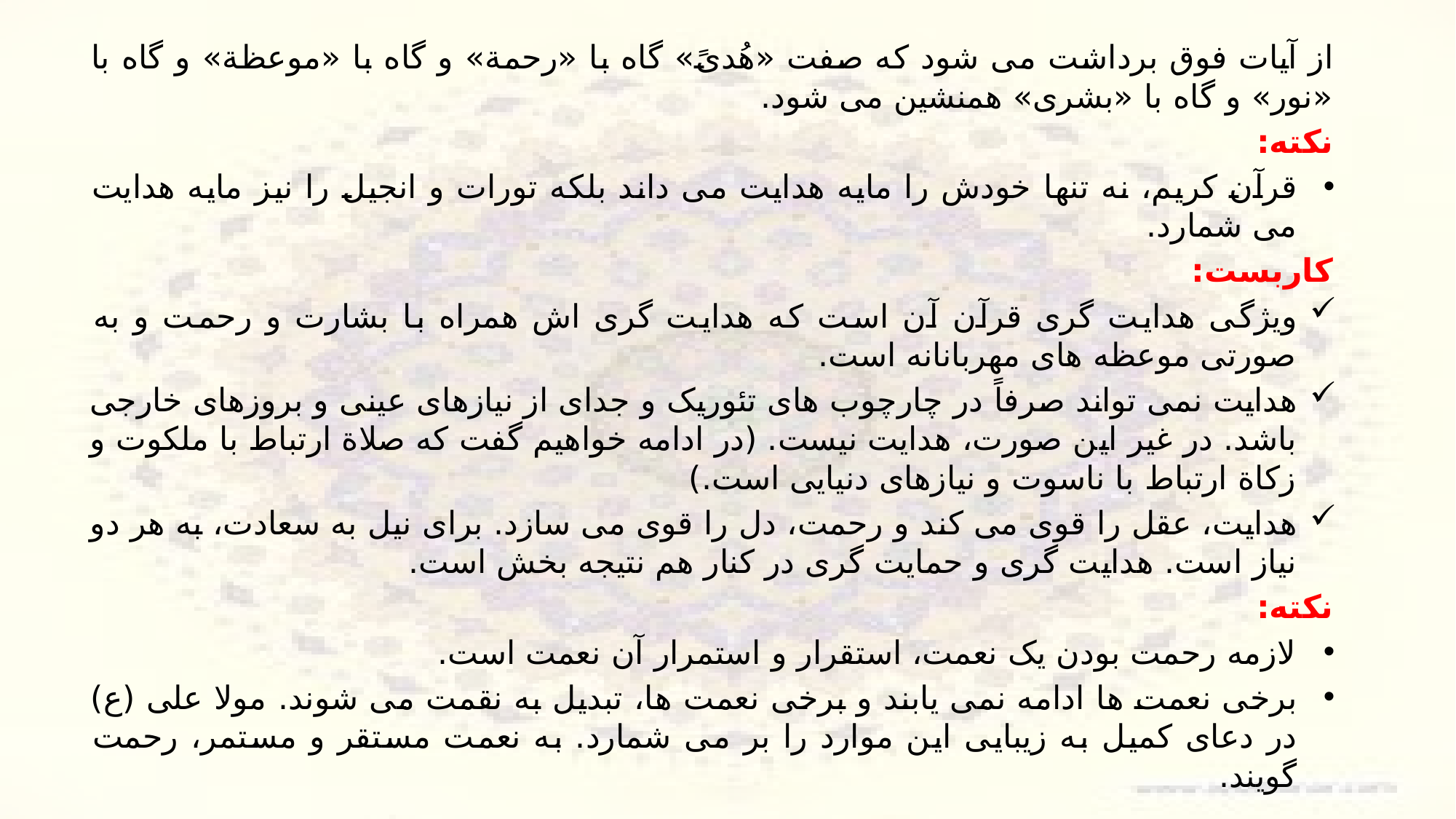

از آیات فوق برداشت می شود که صفت «هُدیً» گاه با «رحمة» و گاه با «موعظة» و گاه با «نور» و گاه با «بشری» همنشین می شود.
نکته:
قرآن کریم، نه تنها خودش را مایه هدایت می داند بلکه تورات و انجیل را نیز مایه هدایت می شمارد.
کاربست:
ویژگی هدایت گری قرآن آن است که هدایت گری اش همراه با بشارت و رحمت و به صورتی موعظه های مهربانانه است.
هدایت نمی تواند صرفاً در چارچوب های تئوریک و جدای از نیازهای عینی و بروزهای خارجی باشد. در غیر این صورت، هدایت نیست. (در ادامه خواهیم گفت که صلاة ارتباط با ملکوت و زکاة ارتباط با ناسوت و نیازهای دنیایی است.)
هدایت، عقل را قوی می کند و رحمت، دل را قوی می سازد. برای نیل به سعادت، به هر دو نیاز است. هدایت گری و حمایت گری در کنار هم نتیجه بخش است.
نکته:
لازمه رحمت بودن یک نعمت، استقرار و استمرار آن نعمت است.
برخی نعمت ها ادامه نمی یابند و برخی نعمت ها، تبدیل به نقمت می شوند. مولا علی (ع) در دعای کمیل به زیبایی این موارد را بر می شمارد. به نعمت مستقر و مستمر، رحمت گویند.